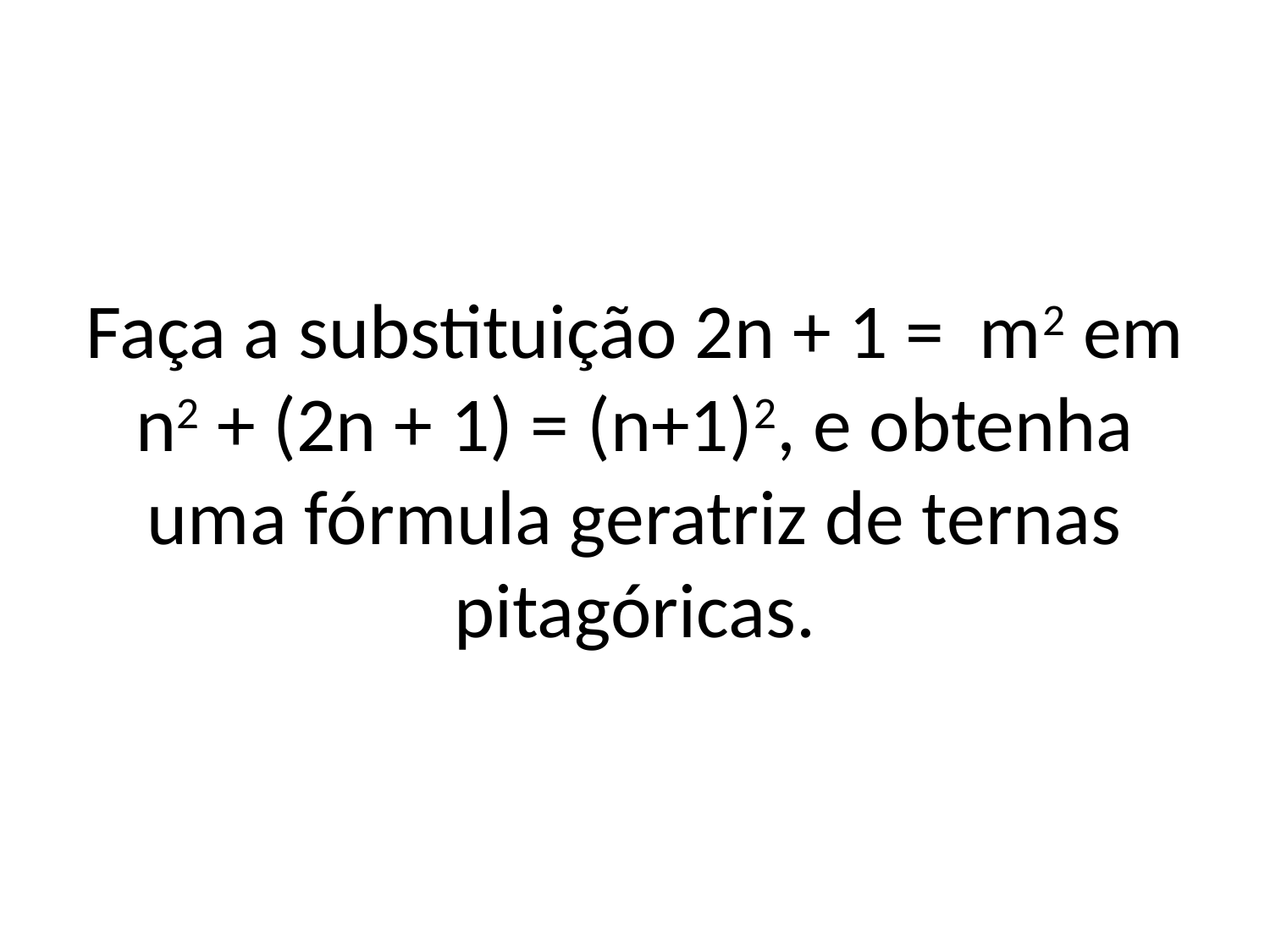

# Faça a substituição 2n + 1 =  m2 em n2 + (2n + 1) = (n+1)2, e obtenha uma fórmula geratriz de ternas pitagóricas.